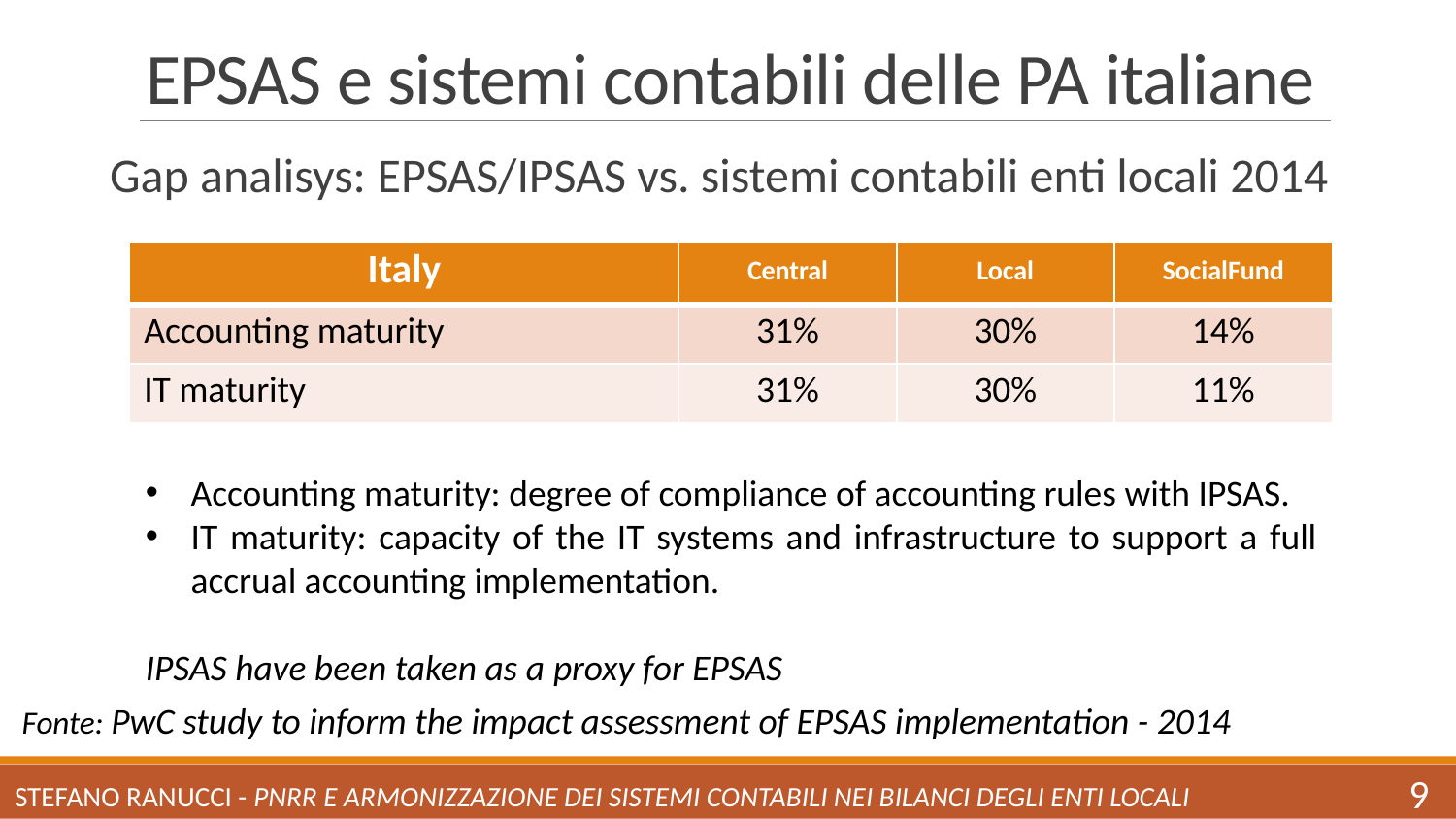

# EPSAS e sistemi contabili delle PA italiane
Gap analisys: EPSAS/IPSAS vs. sistemi contabili enti locali 2014
| Italy | Central | Local | SocialFund |
| --- | --- | --- | --- |
| Accounting maturity | 31% | 30% | 14% |
| IT maturity | 31% | 30% | 11% |
Accounting maturity: degree of compliance of accounting rules with IPSAS.
IT maturity: capacity of the IT systems and infrastructure to support a full accrual accounting implementation.

IPSAS have been taken as a proxy for EPSAS
Fonte: PwC study to inform the impact assessment of EPSAS implementation - 2014
Stefano Ranucci - PNRR e armonizzazione dei sistemi contabili nei bilanci degli enti locali
9